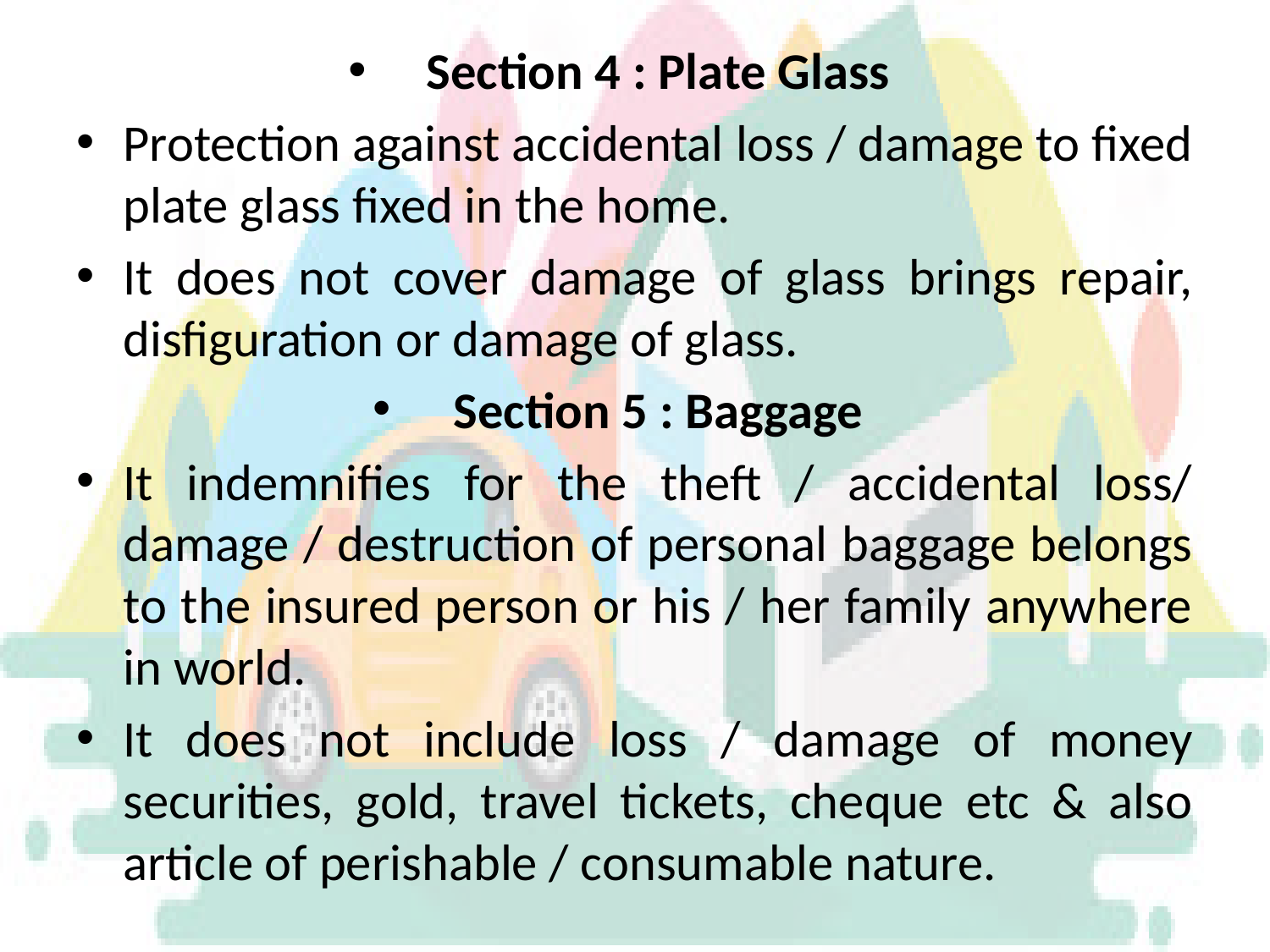

Section 4 : Plate Glass
Protection against accidental loss / damage to fixed plate glass fixed in the home.
It does not cover damage of glass brings repair, disfiguration or damage of glass.
Section 5 : Baggage
It indemnifies for the theft / accidental loss/ damage / destruction of personal baggage belongs to the insured person or his / her family anywhere in world.
It does not include loss / damage of money securities, gold, travel tickets, cheque etc & also article of perishable / consumable nature.

#